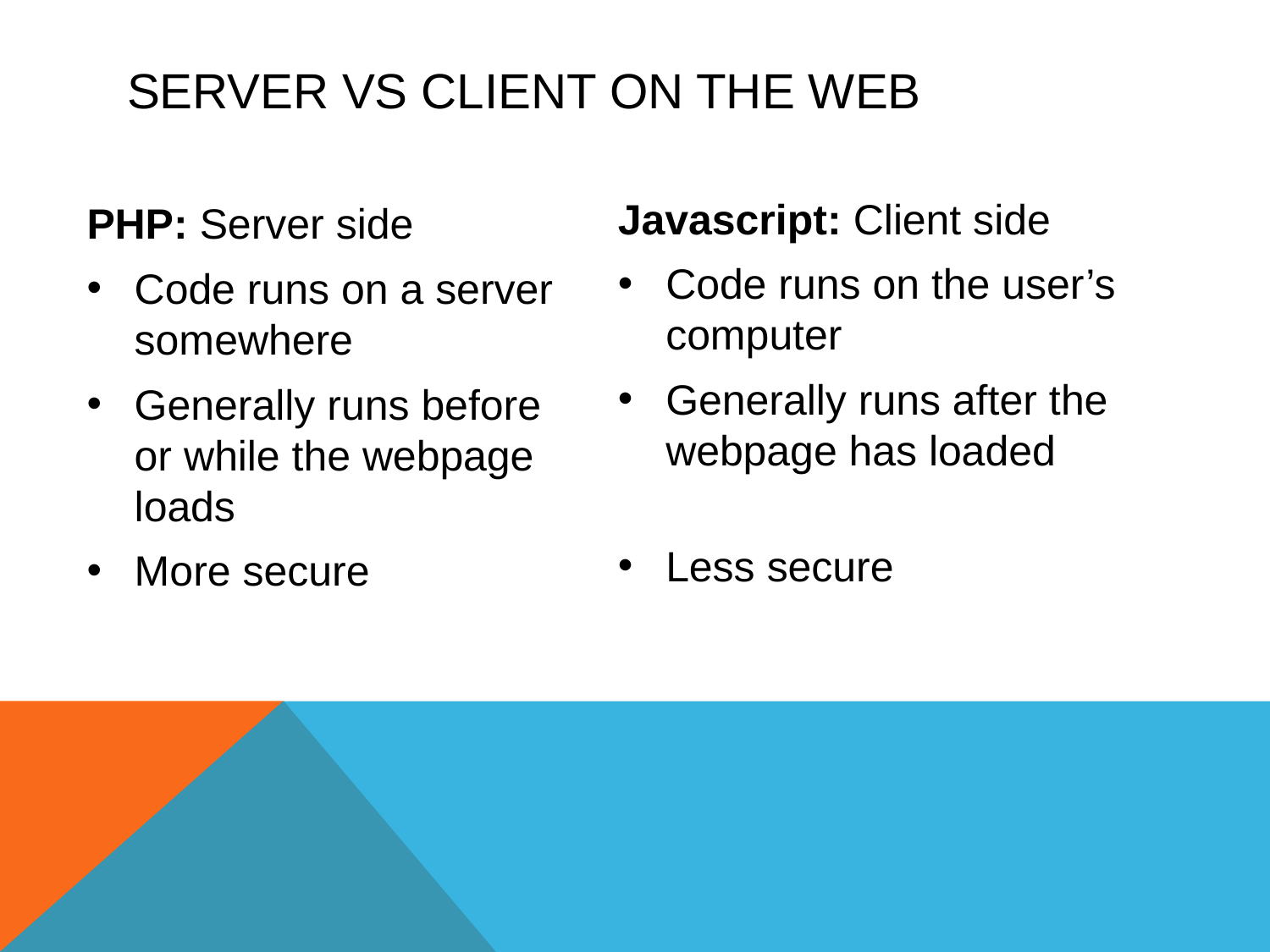

# Server vs client on the web
Javascript: Client side
Code runs on the user’s computer
Generally runs after the webpage has loaded
Less secure

PHP: Server side
Code runs on a server somewhere
Generally runs before or while the webpage loads
More secure